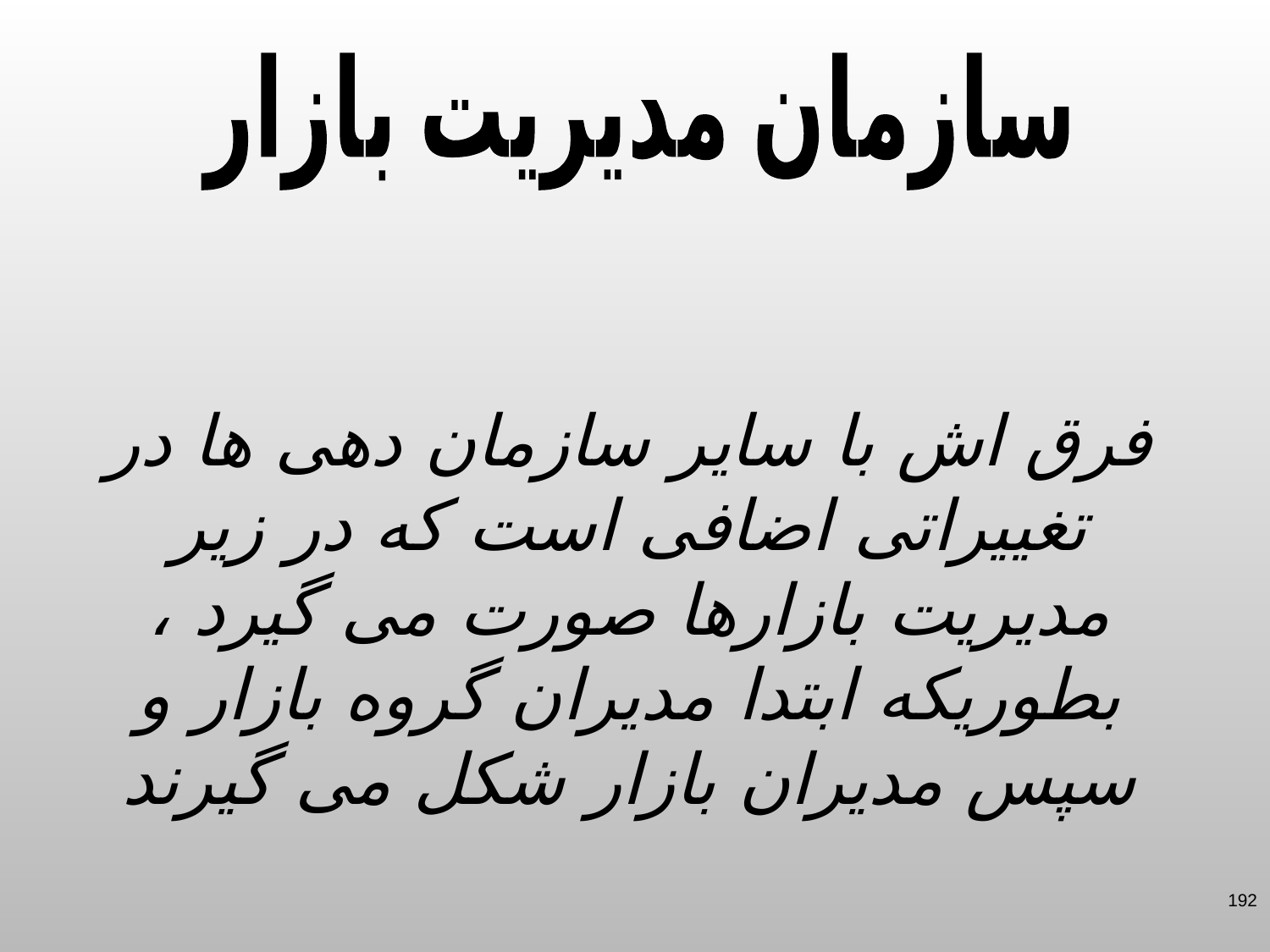

سازمان مدیریت بازار
فرق اش با سایر سازمان دهی ها در تغییراتی اضافی است که در زیر مدیریت بازارها صورت می گیرد ، بطوریکه ابتدا مدیران گروه بازار و سپس مدیران بازار شکل می گیرند
192